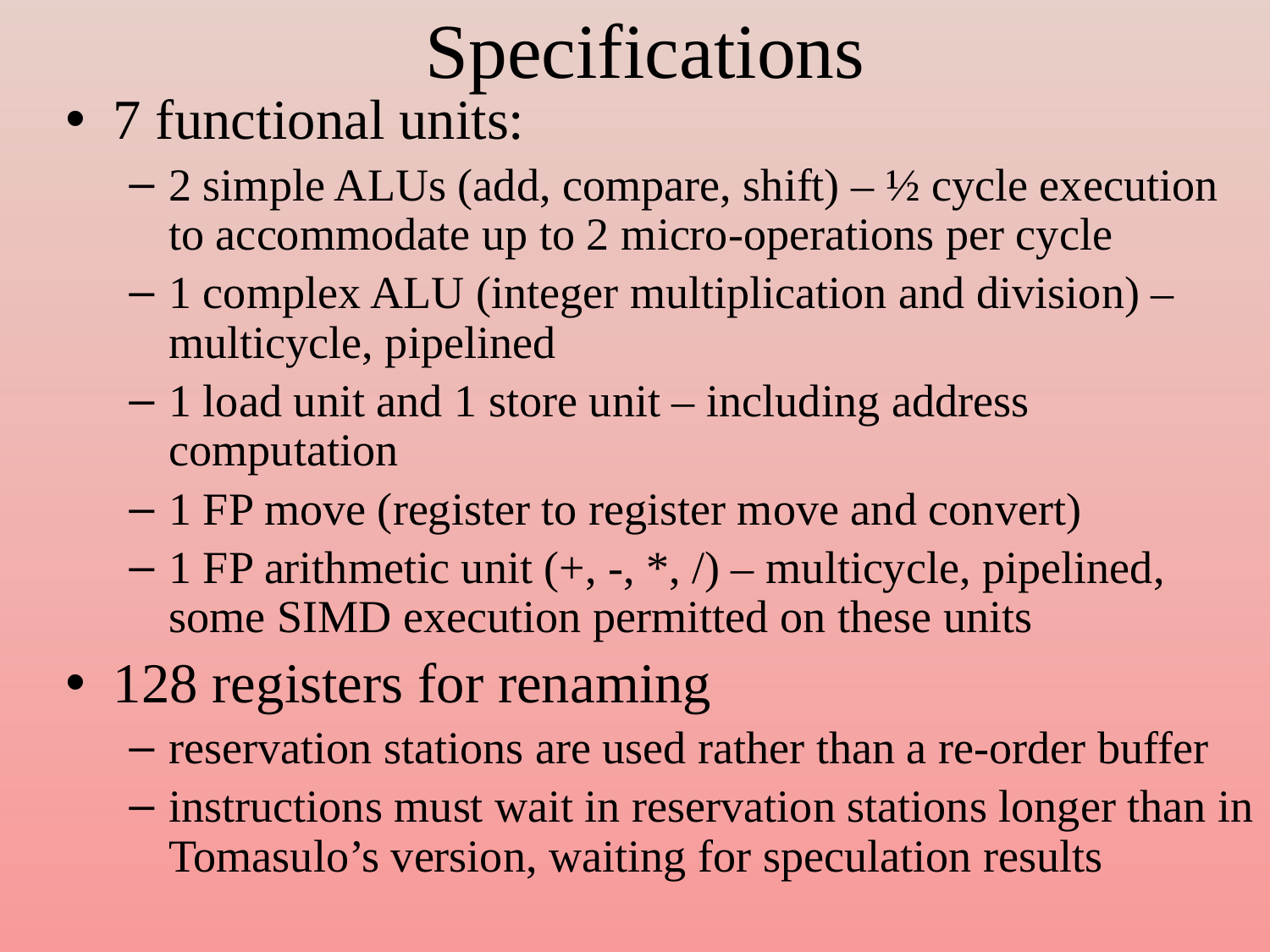

# Specifications
7 functional units:
2 simple ALUs (add, compare, shift) – ½ cycle execution to accommodate up to 2 micro-operations per cycle
1 complex ALU (integer multiplication and division) – multicycle, pipelined
1 load unit and 1 store unit – including address computation
1 FP move (register to register move and convert)
1 FP arithmetic unit (+, -, *, /) – multicycle, pipelined, some SIMD execution permitted on these units
128 registers for renaming
reservation stations are used rather than a re-order buffer
instructions must wait in reservation stations longer than in Tomasulo’s version, waiting for speculation results